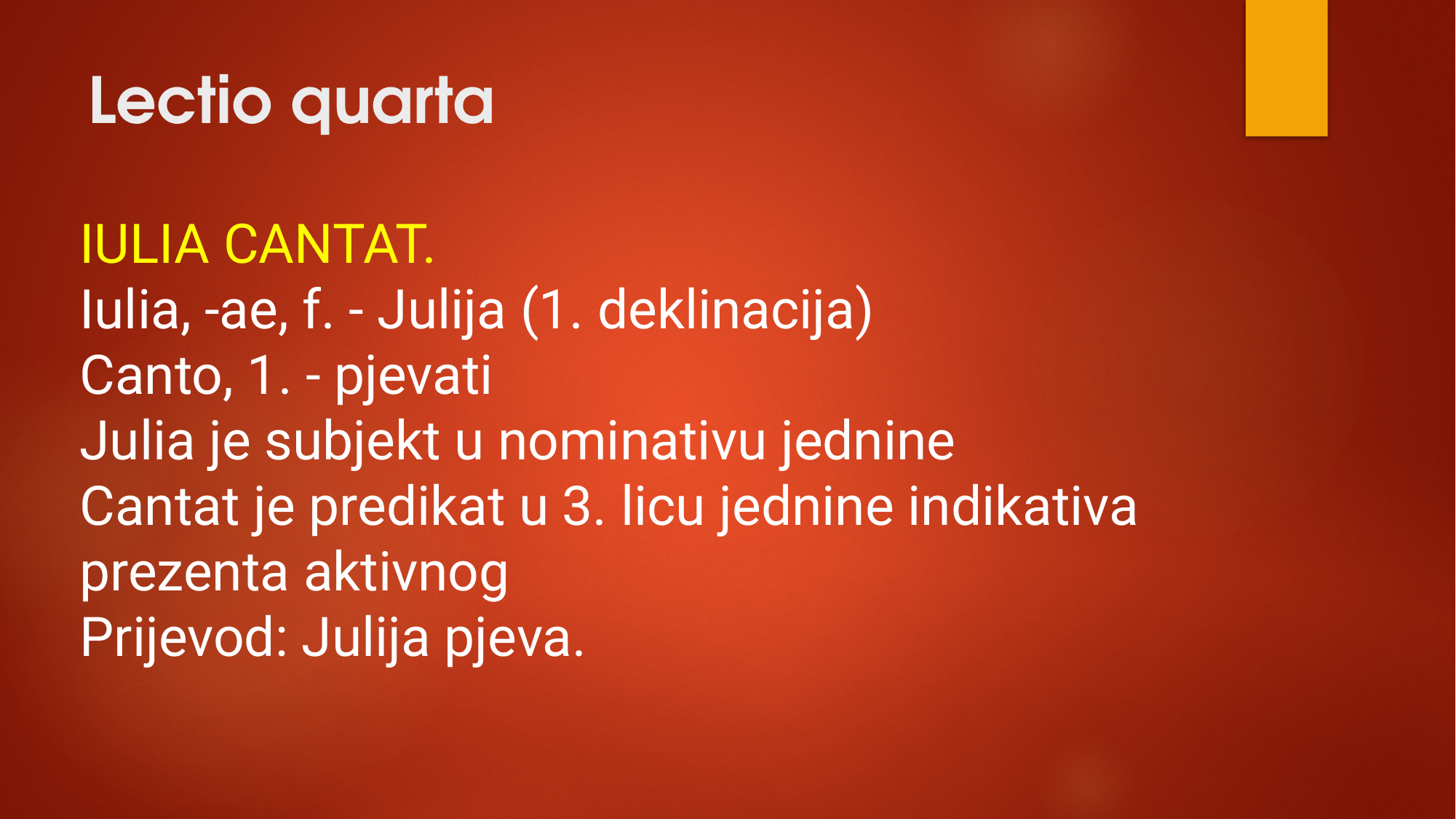

# Lectio quarta
IULIA CANTAT.
Iulia, -ae, f. - Julija (1. deklinacija)
Canto, 1. - pjevati
Julia je subjekt u nominativu jednine
Cantat je predikat u 3. licu jednine indikativa prezenta aktivnog
Prijevod: Julija pjeva.